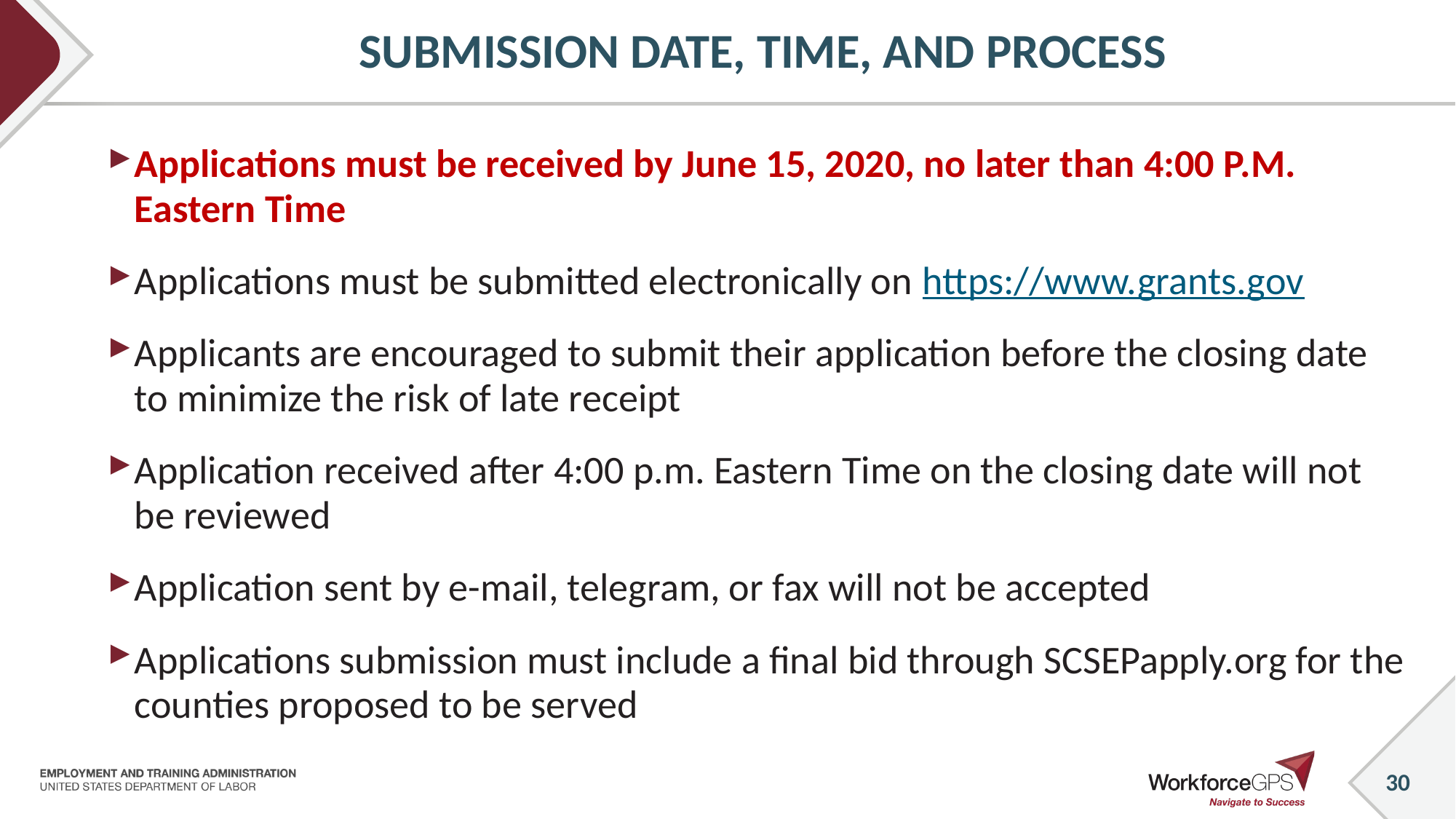

# SUBMISSION DATE, TIME, AND PROCESS
Applications must be received by June 15, 2020, no later than 4:00 P.M. Eastern Time
Applications must be submitted electronically on https://www.grants.gov
Applicants are encouraged to submit their application before the closing date to minimize the risk of late receipt
Application received after 4:00 p.m. Eastern Time on the closing date will not be reviewed
Application sent by e-mail, telegram, or fax will not be accepted
Applications submission must include a final bid through SCSEPapply.org for the counties proposed to be served
30